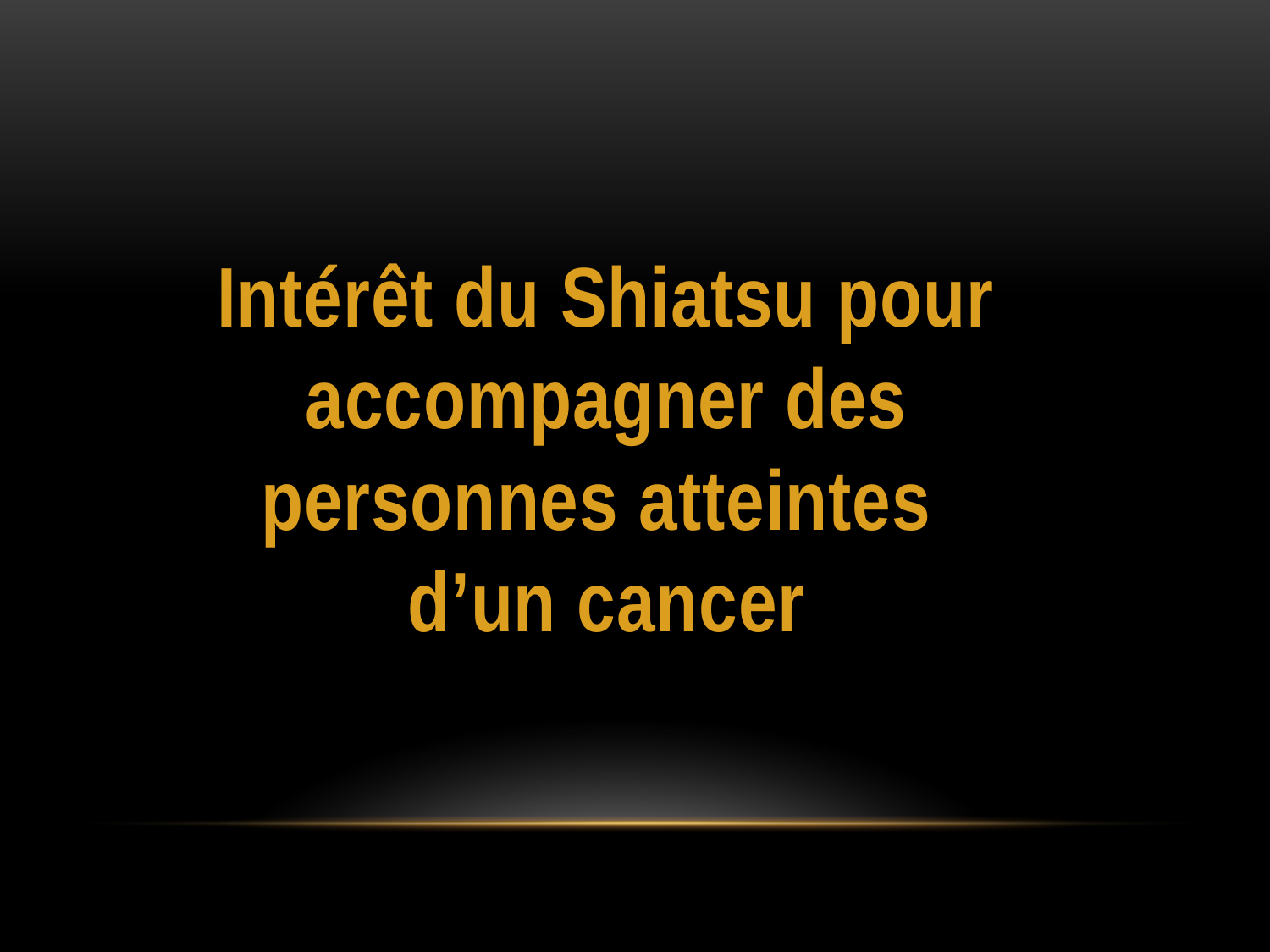

Intérêt du Shiatsu pour accompagner des
personnes atteintes
d’un cancer